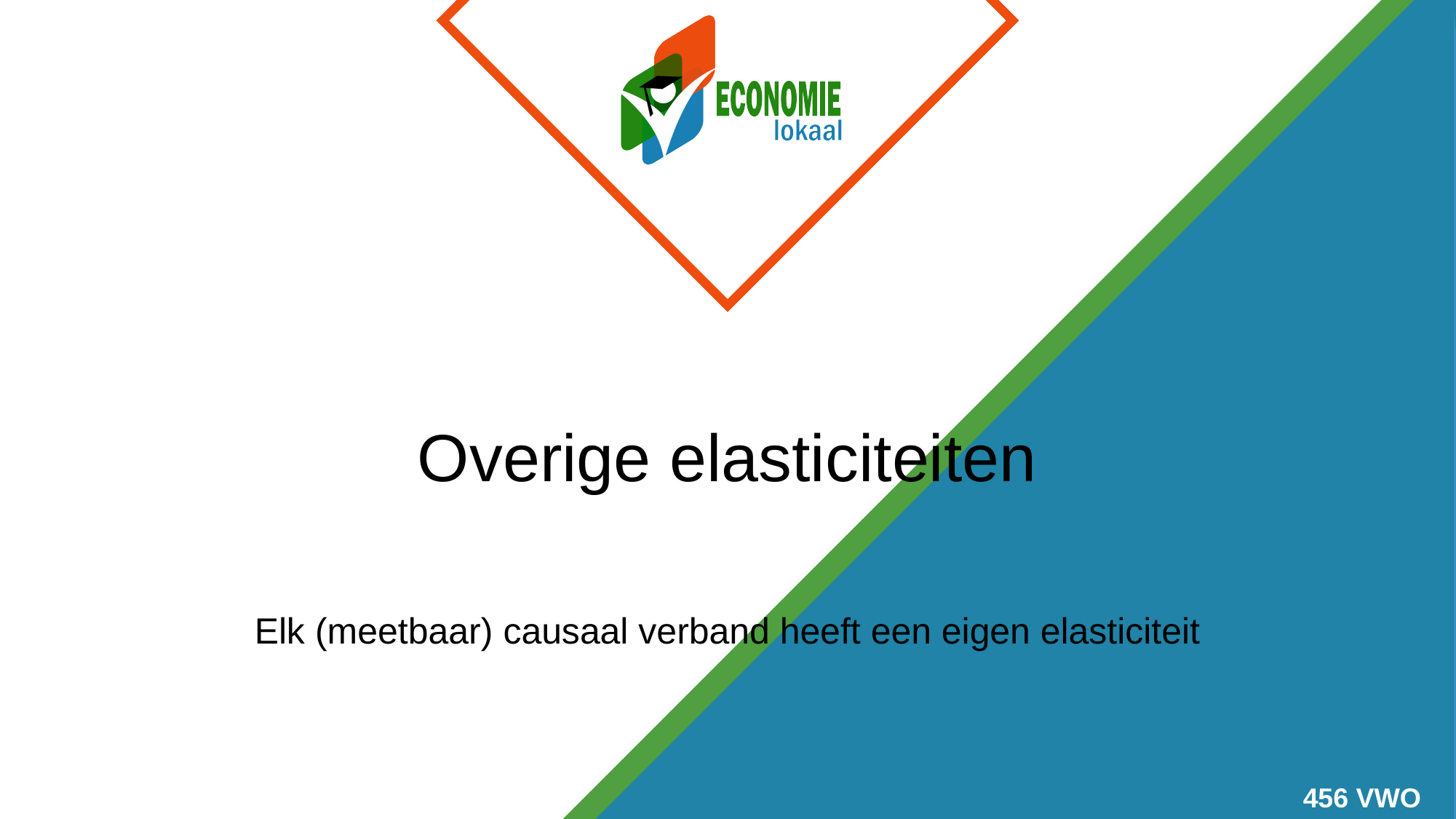

# Overige elasticiteiten
Elk (meetbaar) causaal verband heeft een eigen elasticiteit